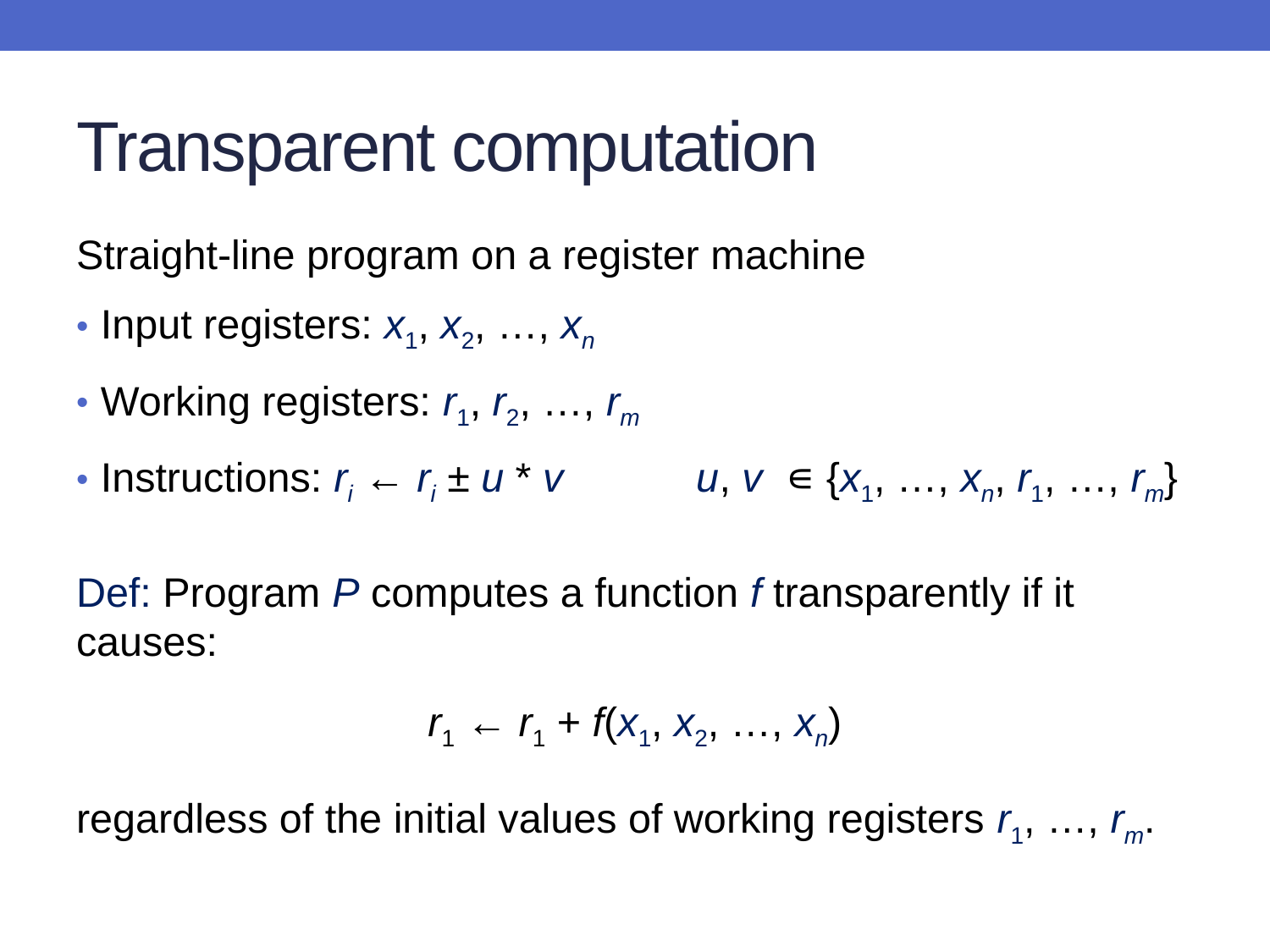

# Transparent computation
Straight-line program on a register machine
Input registers: x1, x2, …, xn
Working registers: r1, r2, …, rm
Instructions: ri ← ri ± u * v	         u, v  ∊ {x1, …, xn, r1, …, rm}

Def: Program P computes a function f transparently if it causes:
r1 ← r1 + f(x1, x2, …, xn)
regardless of the initial values of working registers r1, …, rm.